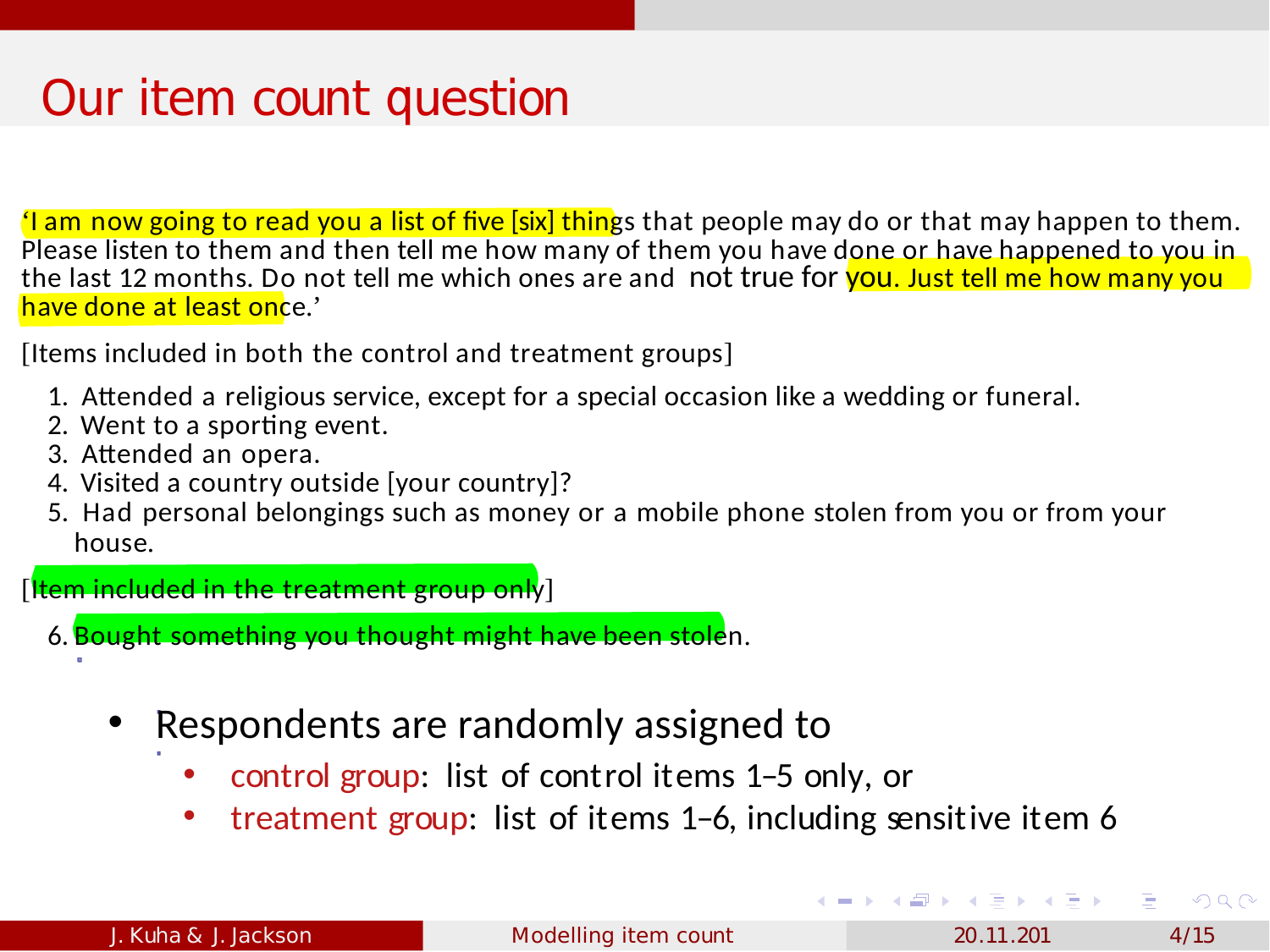

# Our item count question
‘I am now going to read you a list of five [six] things that people may do or that may happen to them. Please listen to them and then tell me how many of them you have done or have happened to you in the last 12 months. Do not tell me which ones are and  not true for you. Just tell me how many you have done at least once.’
[Items included in both the control and treatment groups]
 Attended a religious service, except for a special occasion like a wedding or funeral.
 Went to a sporting event.
 Attended an opera.
 Visited a country outside [your country]?
 Had personal belongings such as money or a mobile phone stolen from you or from your house.
[Item included in the treatment group only]
Bought something you thought might have been stolen.

Respondents are randomly assigned to
control group:  list of control items 1–5 only, or
treatment group:  list of items 1–6, including sensitive item 6

J. Kuha & J. Jackson
Modelling item count data
20.11.2014
4/15